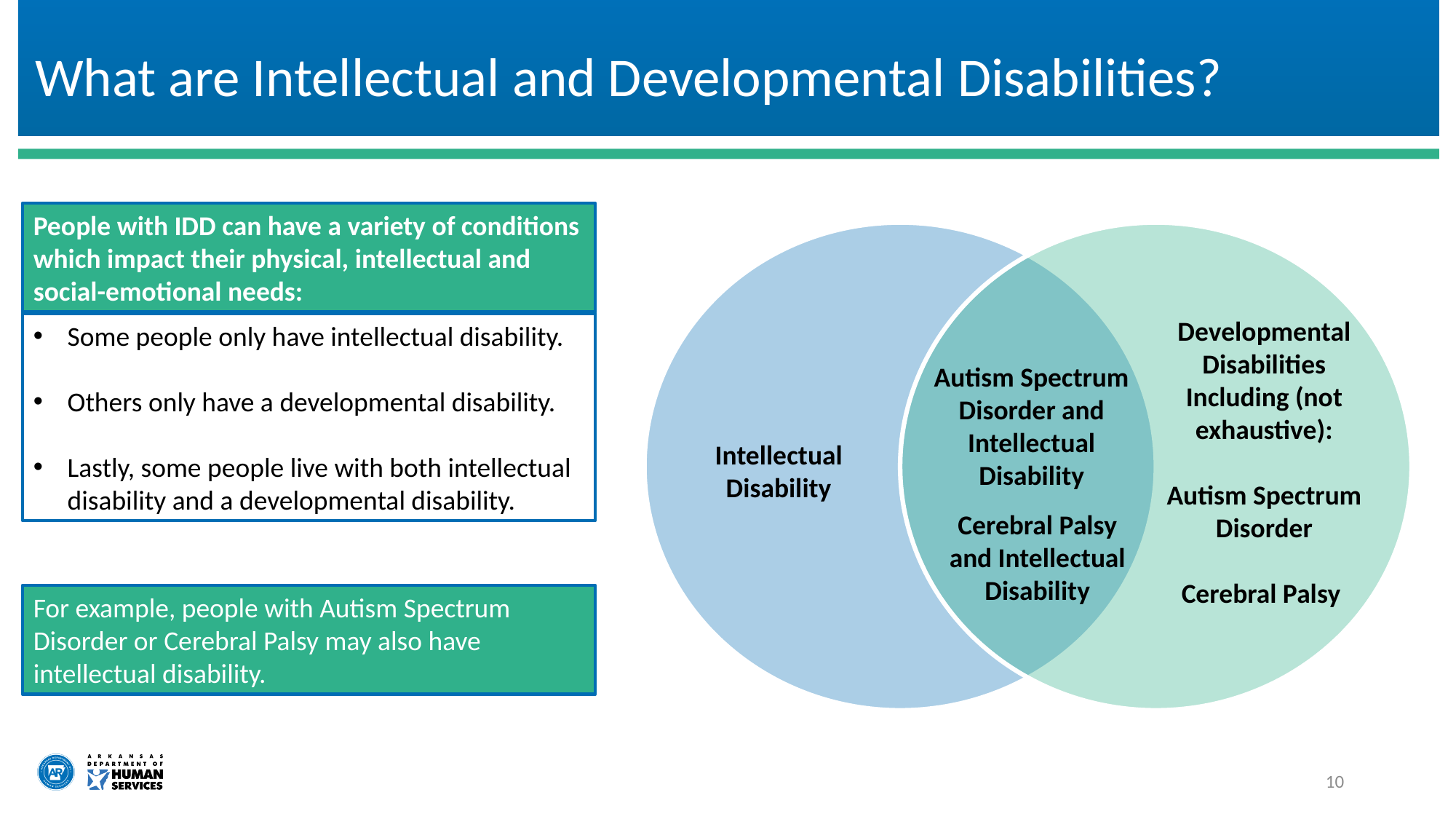

# What are Intellectual and Developmental Disabilities?
People with IDD can have a variety of conditions which impact their physical, intellectual and social-emotional needs:

Developmental
Disabilities Including (not exhaustive):

Autism Spectrum
Disorder

Cerebral Palsy

Autism Spectrum Disorder and Intellectual Disability
Intellectual Disability
Cerebral Palsy and Intellectual Disability
Some people only have intellectual disability.

Others only have a developmental disability.

Lastly, some people live with both intellectual disability and a developmental disability.
For example, people with Autism Spectrum Disorder or Cerebral Palsy may also have intellectual disability.
10